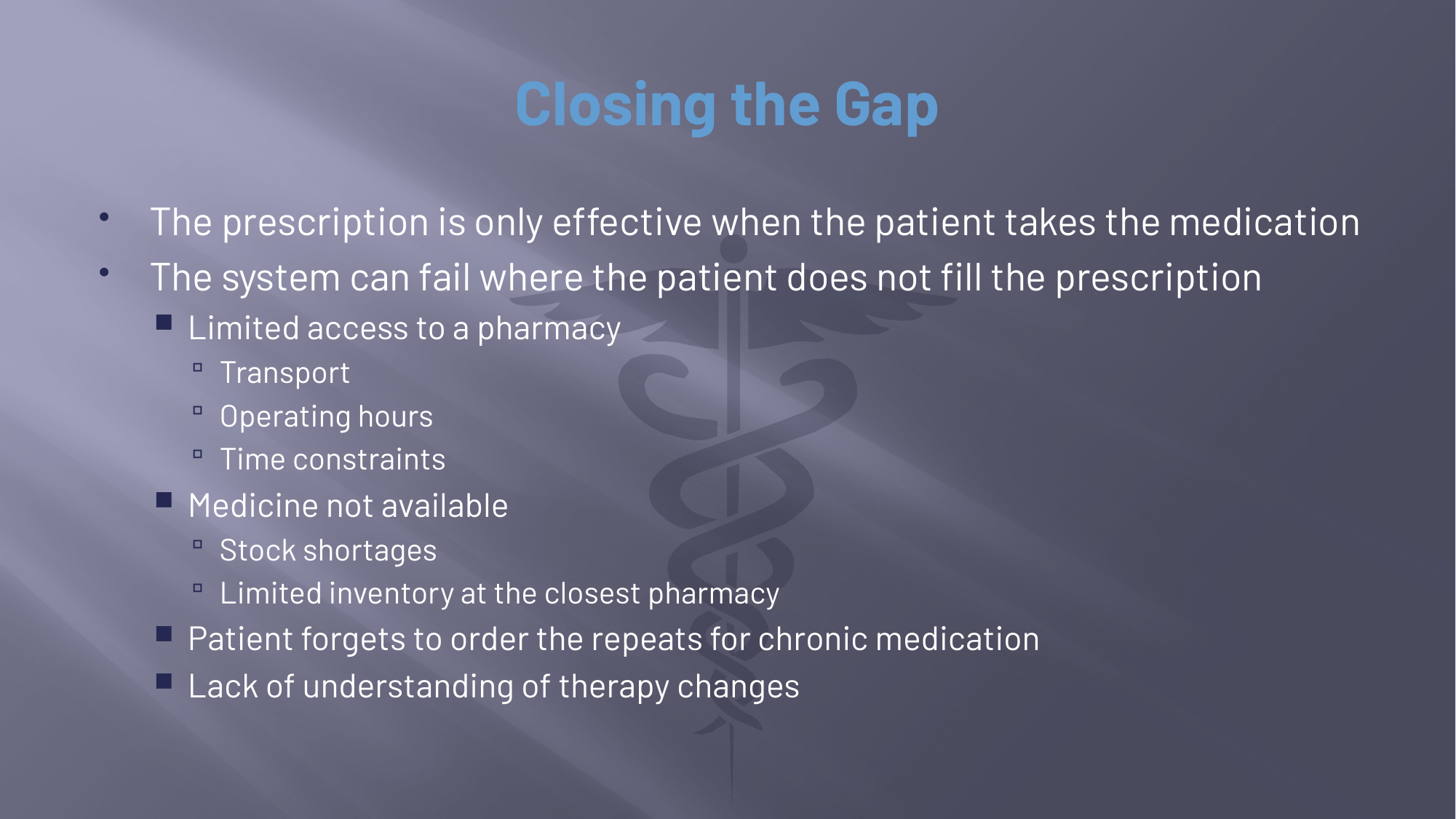

# Closing the Gap
The prescription is only effective when the patient takes the medication
The system can fail where the patient does not fill the prescription
Limited access to a pharmacy
Transport
Operating hours
Time constraints
Medicine not available
Stock shortages
Limited inventory at the closest pharmacy
Patient forgets to order the repeats for chronic medication
Lack of understanding of therapy changes